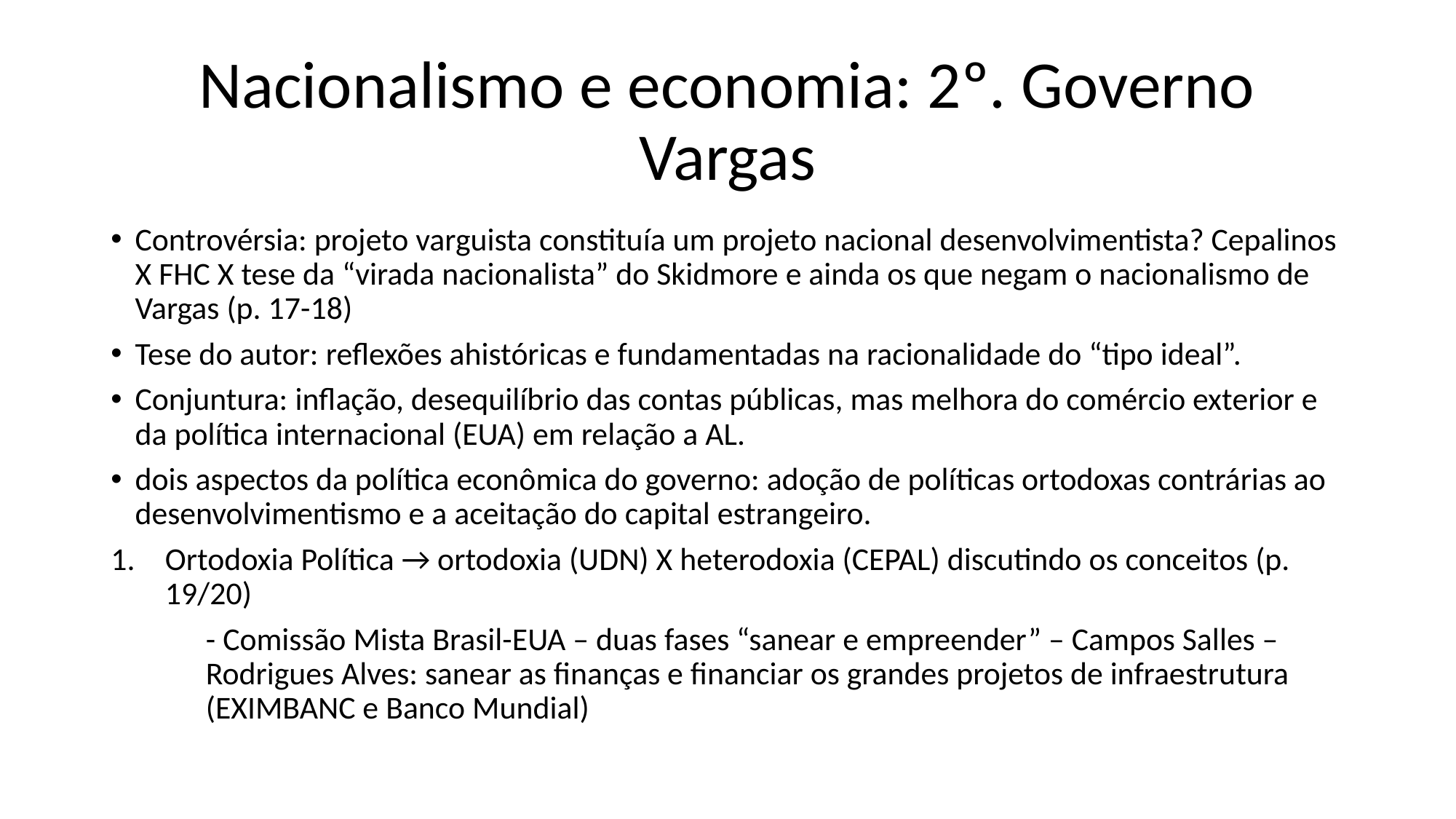

# Nacionalismo e economia: 2º. Governo Vargas
Controvérsia: projeto varguista constituía um projeto nacional desenvolvimentista? Cepalinos X FHC X tese da “virada nacionalista” do Skidmore e ainda os que negam o nacionalismo de Vargas (p. 17-18)
Tese do autor: reflexões ahistóricas e fundamentadas na racionalidade do “tipo ideal”.
Conjuntura: inflação, desequilíbrio das contas públicas, mas melhora do comércio exterior e da política internacional (EUA) em relação a AL.
dois aspectos da política econômica do governo: adoção de políticas ortodoxas contrárias ao desenvolvimentismo e a aceitação do capital estrangeiro.
Ortodoxia Política → ortodoxia (UDN) X heterodoxia (CEPAL) discutindo os conceitos (p. 19/20)
	- Comissão Mista Brasil-EUA – duas fases “sanear e empreender” – Campos Salles – Rodrigues Alves: sanear as finanças e financiar os grandes projetos de infraestrutura (EXIMBANC e Banco Mundial)